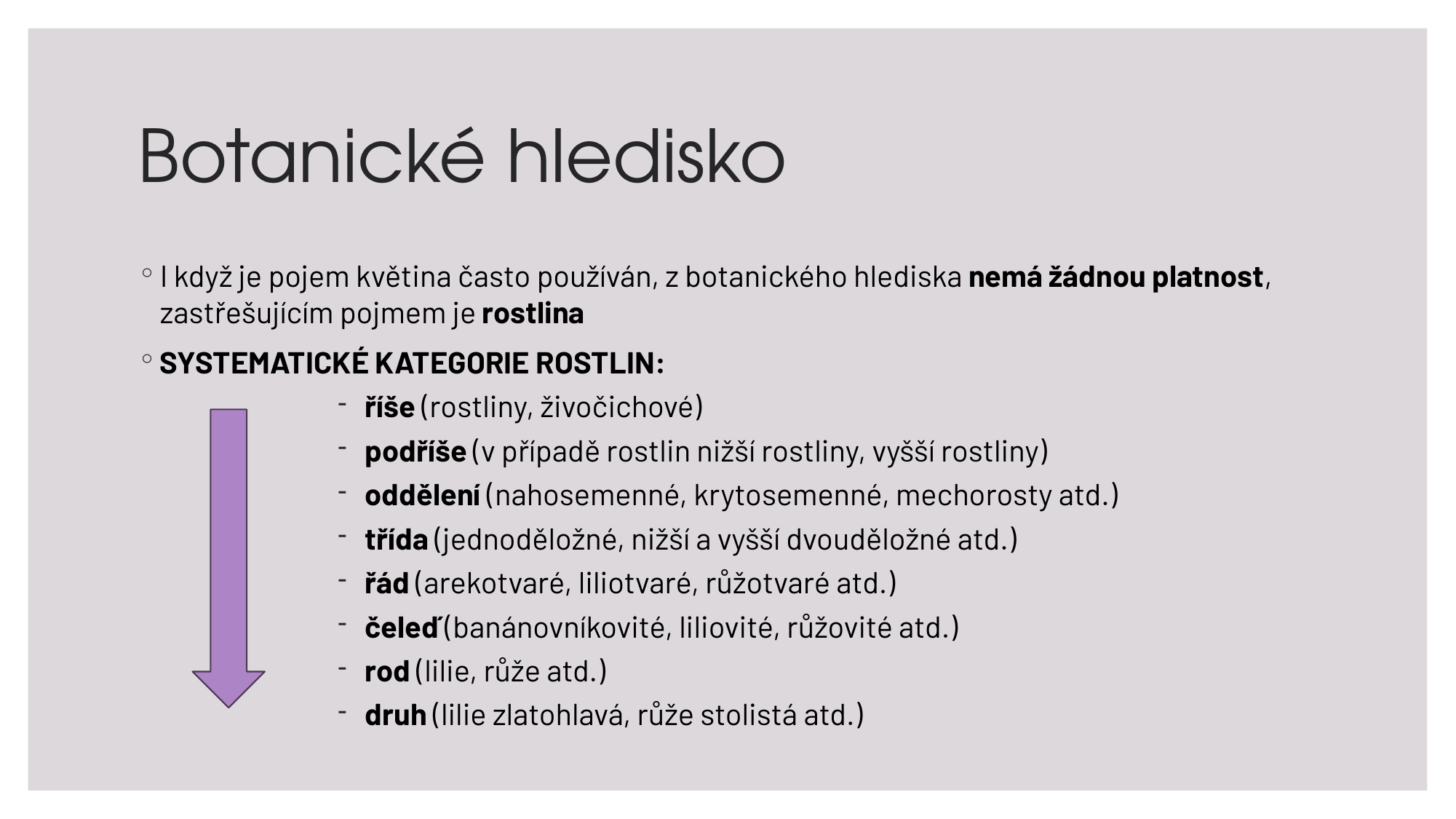

# Botanické hledisko
I když je pojem květina často používán, z botanického hlediska nemá žádnou platnost, zastřešujícím pojmem je rostlina
SYSTEMATICKÉ KATEGORIE ROSTLIN:
říše (rostliny, živočichové)
podříše (v případě rostlin nižší rostliny, vyšší rostliny)
oddělení (nahosemenné, krytosemenné, mechorosty atd.)
třída (jednoděložné, nižší a vyšší dvouděložné atd.)
řád (arekotvaré, liliotvaré, růžotvaré atd.)
čeleď (banánovníkovité, liliovité, růžovité atd.)
rod (lilie, růže atd.)
druh (lilie zlatohlavá, růže stolistá atd.)